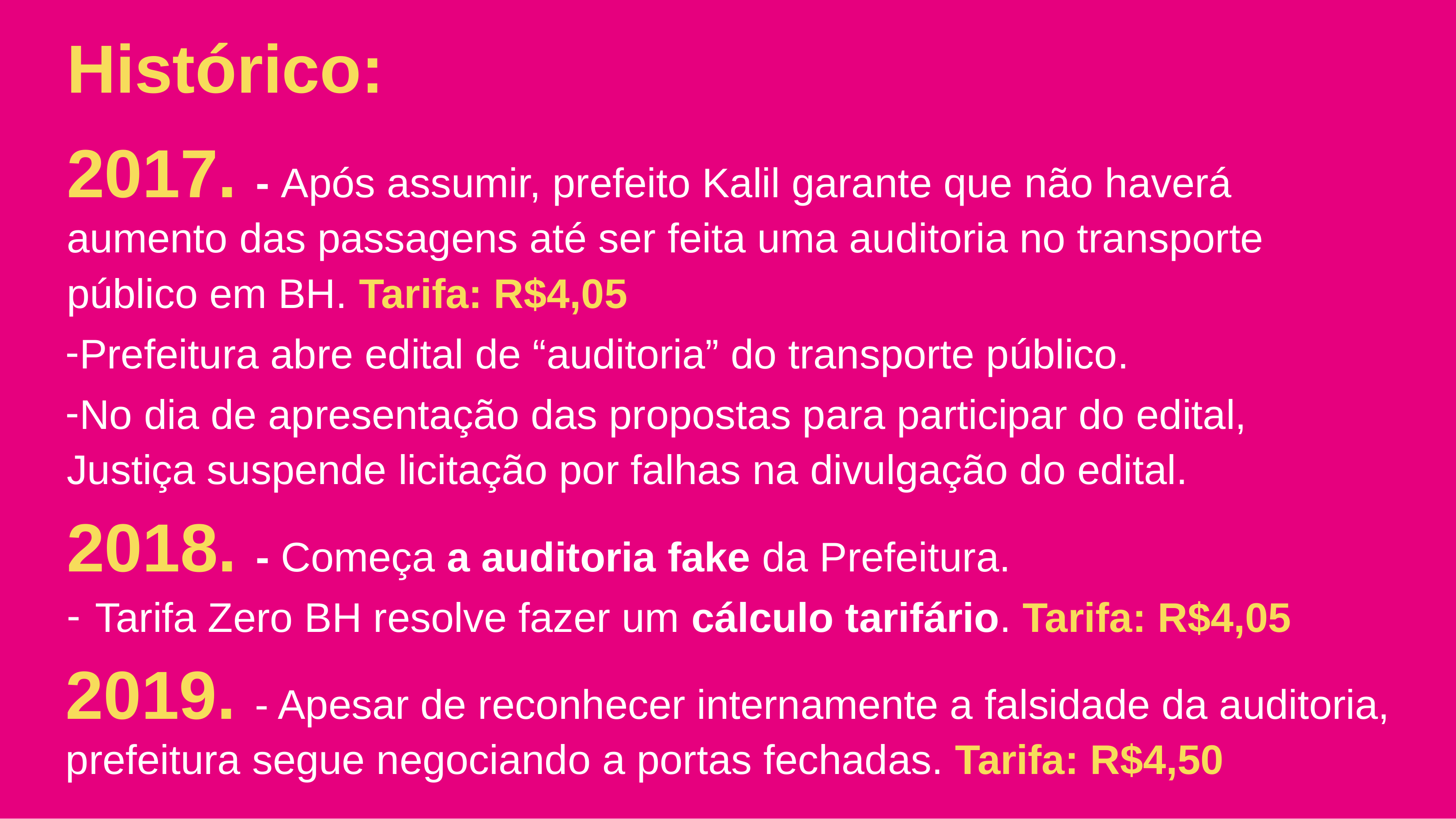

# Histórico:
2017. - Após assumir, prefeito Kalil garante que não haverá
aumento das passagens até ser feita uma auditoria no transporte
público em BH. Tarifa: R$4,05
Prefeitura abre edital de “auditoria” do transporte público.
No dia de apresentação das propostas para participar do edital,  Justiça suspende licitação por falhas na divulgação do edital.
2018. - Começa a auditoria fake da Prefeitura.
Tarifa Zero BH resolve fazer um cálculo tarifário. Tarifa: R$4,05
2019. - Apesar de reconhecer internamente a falsidade da auditoria, prefeitura segue negociando a portas fechadas. Tarifa: R$4,50